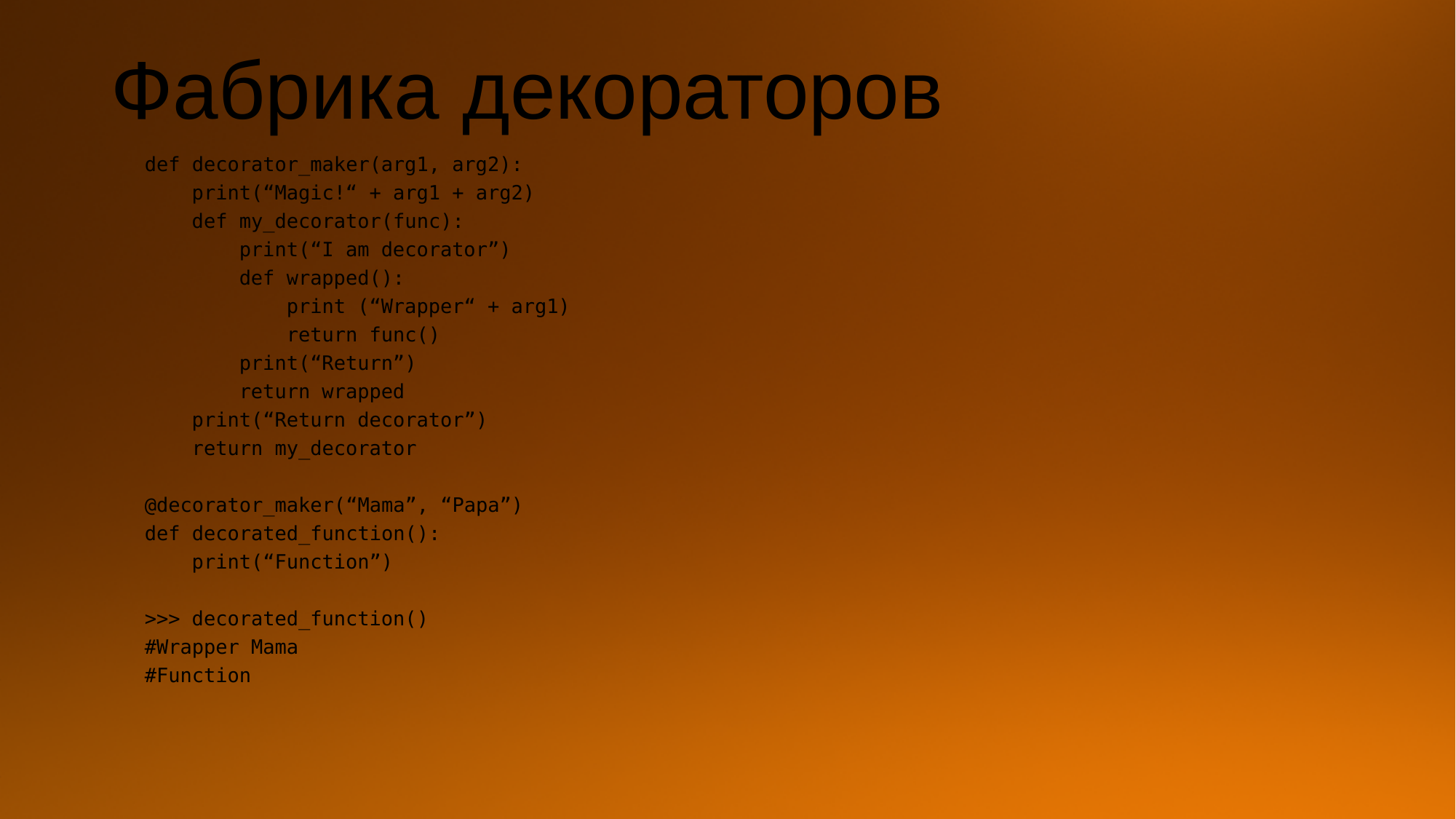

# Фабрика декораторов
def decorator_maker(arg1, arg2):
    print(“Magic!“ + arg1 + arg2)
    def my_decorator(func):
        print(“I am decorator”)
        def wrapped():
            print (“Wrapper“ + arg1)
            return func()
        print(“Return”)
        return wrapped
    print(“Return decorator”)
    return my_decorator

@decorator_maker(“Mama”, “Papa”)
def decorated_function():
    print(“Function”)

>>> decorated_function()
#Wrapper Mama
#Function